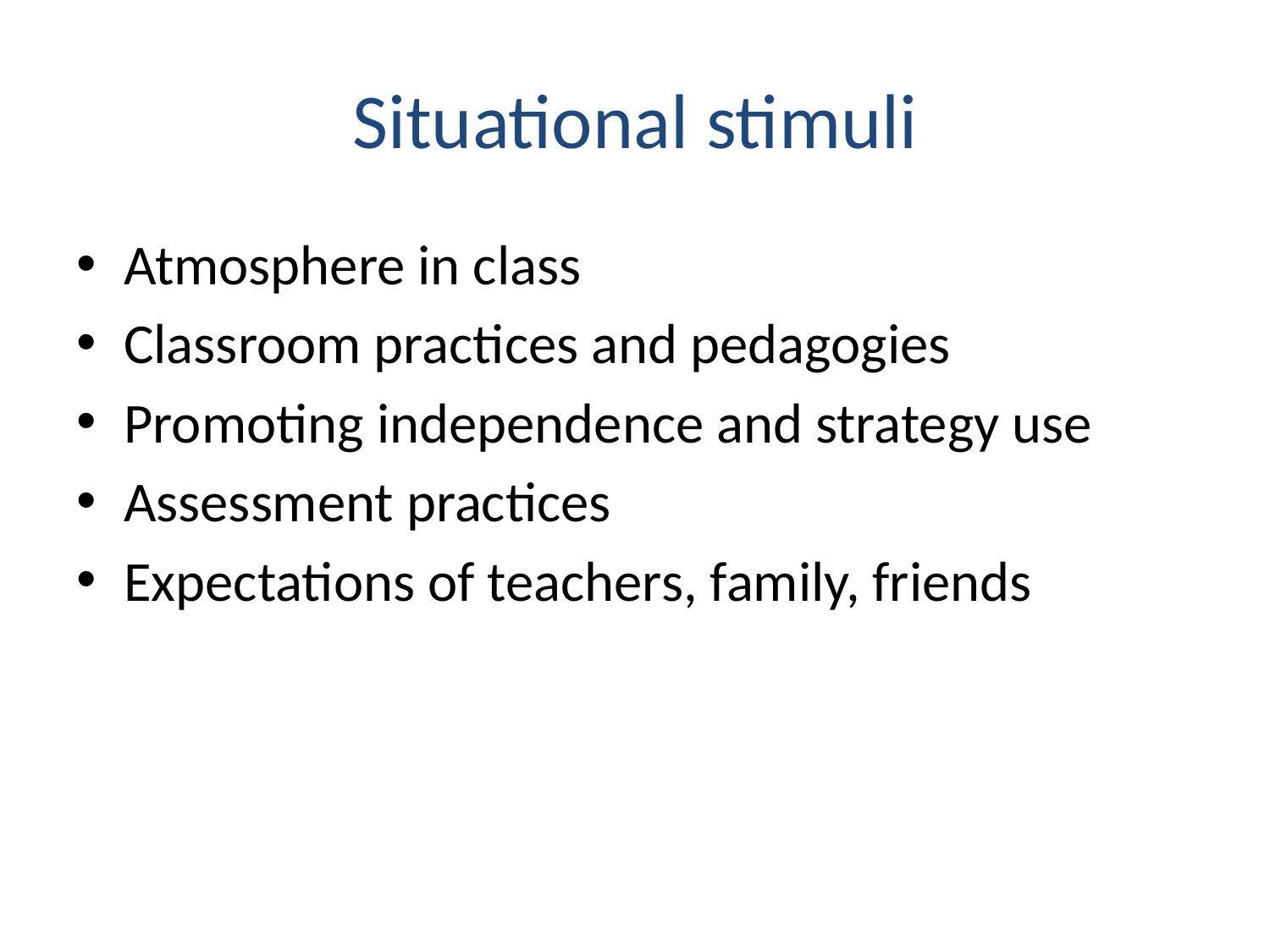

# Situational stimuli
Atmosphere in class
Classroom practices and pedagogies
Promoting independence and strategy use
Assessment practices
Expectations of teachers, family, friends